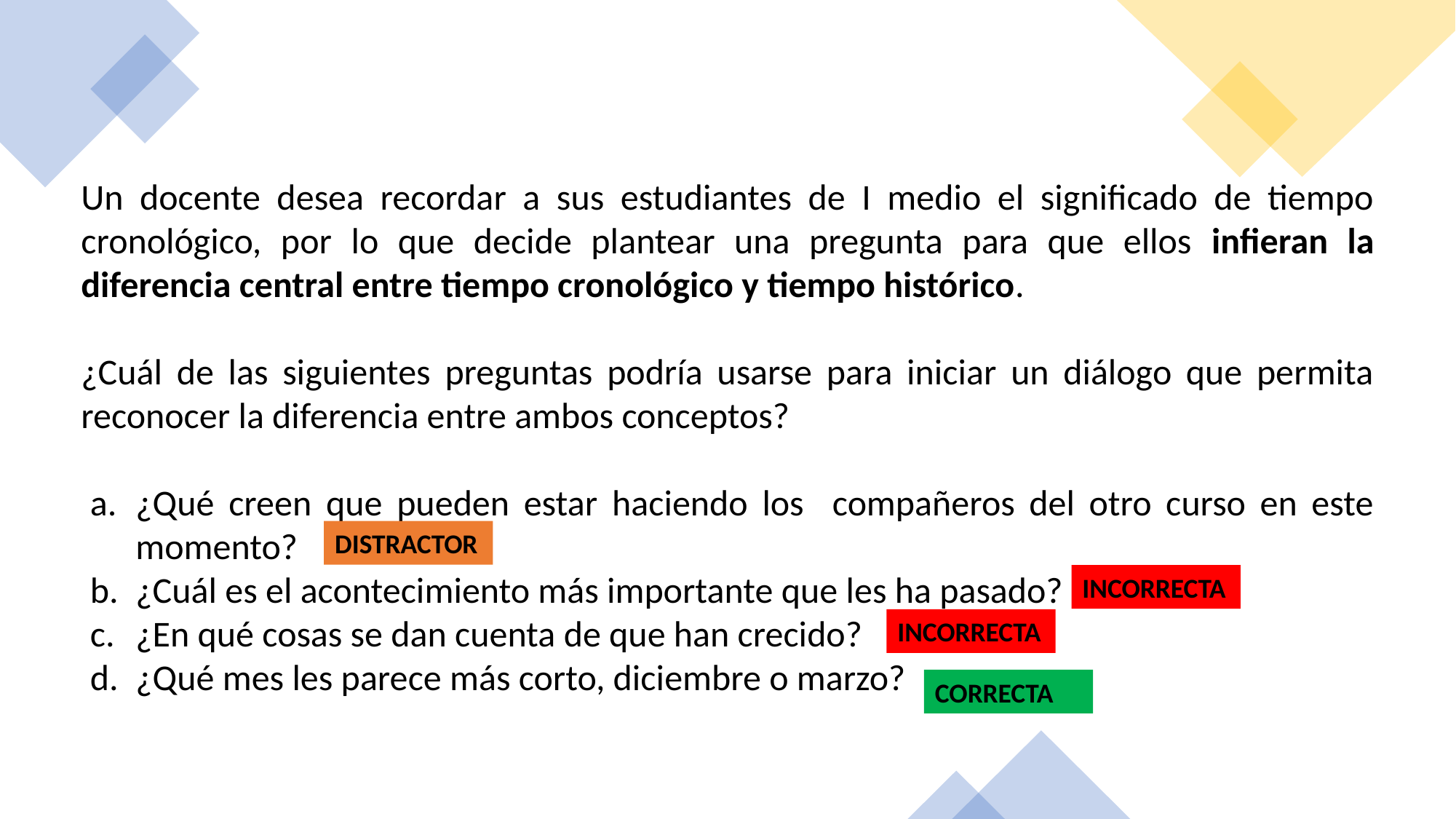

Un docente desea recordar a sus estudiantes de I medio el significado de tiempo cronológico, por lo que decide plantear una pregunta para que ellos infieran la diferencia central entre tiempo cronológico y tiempo histórico.

¿Cuál de las siguientes preguntas podría usarse para iniciar un diálogo que permita reconocer la diferencia entre ambos conceptos?

¿Qué creen que pueden estar haciendo los  compañeros del otro curso en este momento?
¿Cuál es el acontecimiento más importante que les ha pasado?
¿En qué cosas se dan cuenta de que han crecido?
¿Qué mes les parece más corto, diciembre o marzo?
DISTRACTOR
INCORRECTA
INCORRECTA
CORRECTA